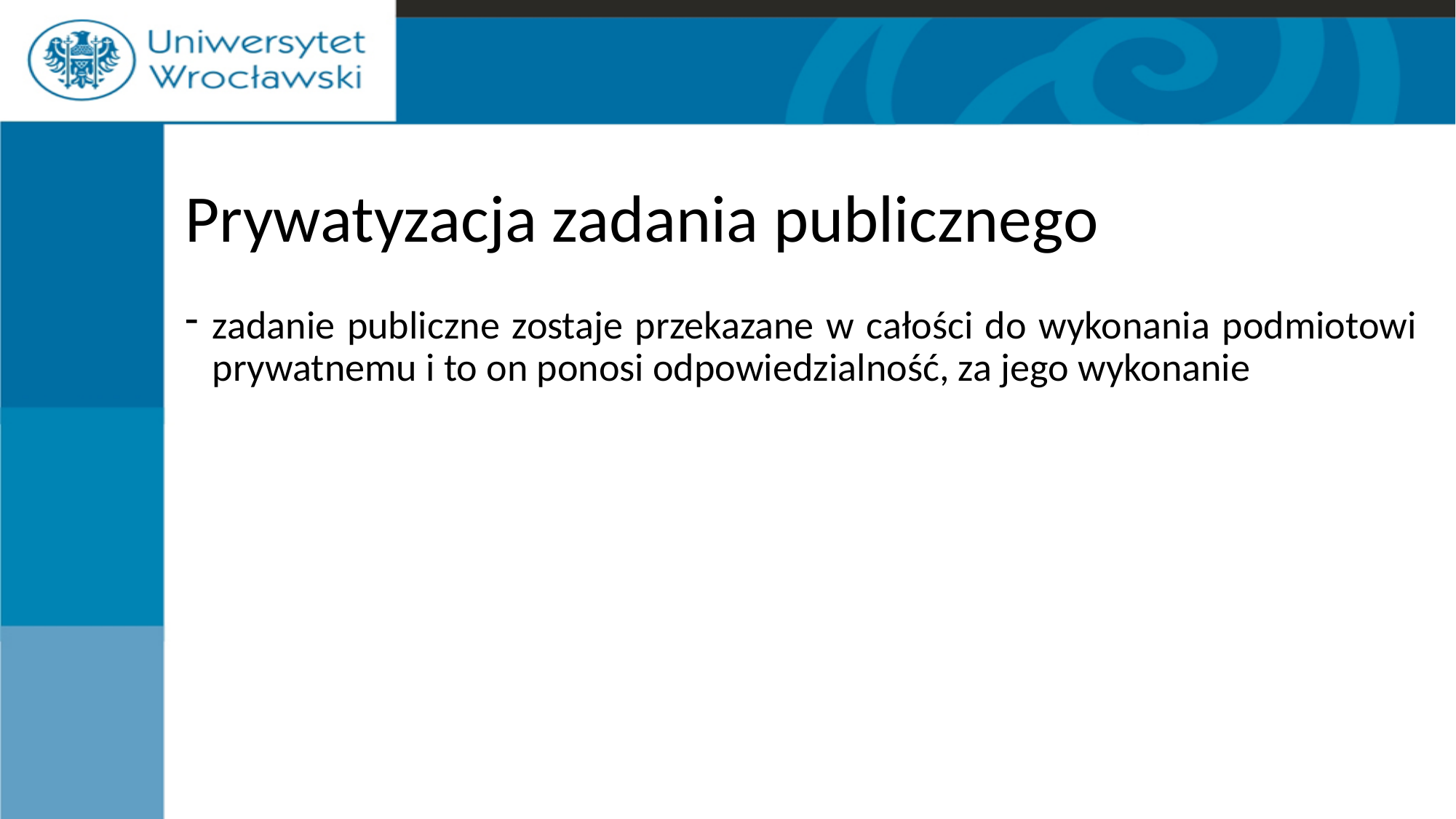

# Prywatyzacja zadania publicznego
zadanie publiczne zostaje przekazane w całości do wykonania podmiotowi prywatnemu i to on ponosi odpowiedzialność, za jego wykonanie